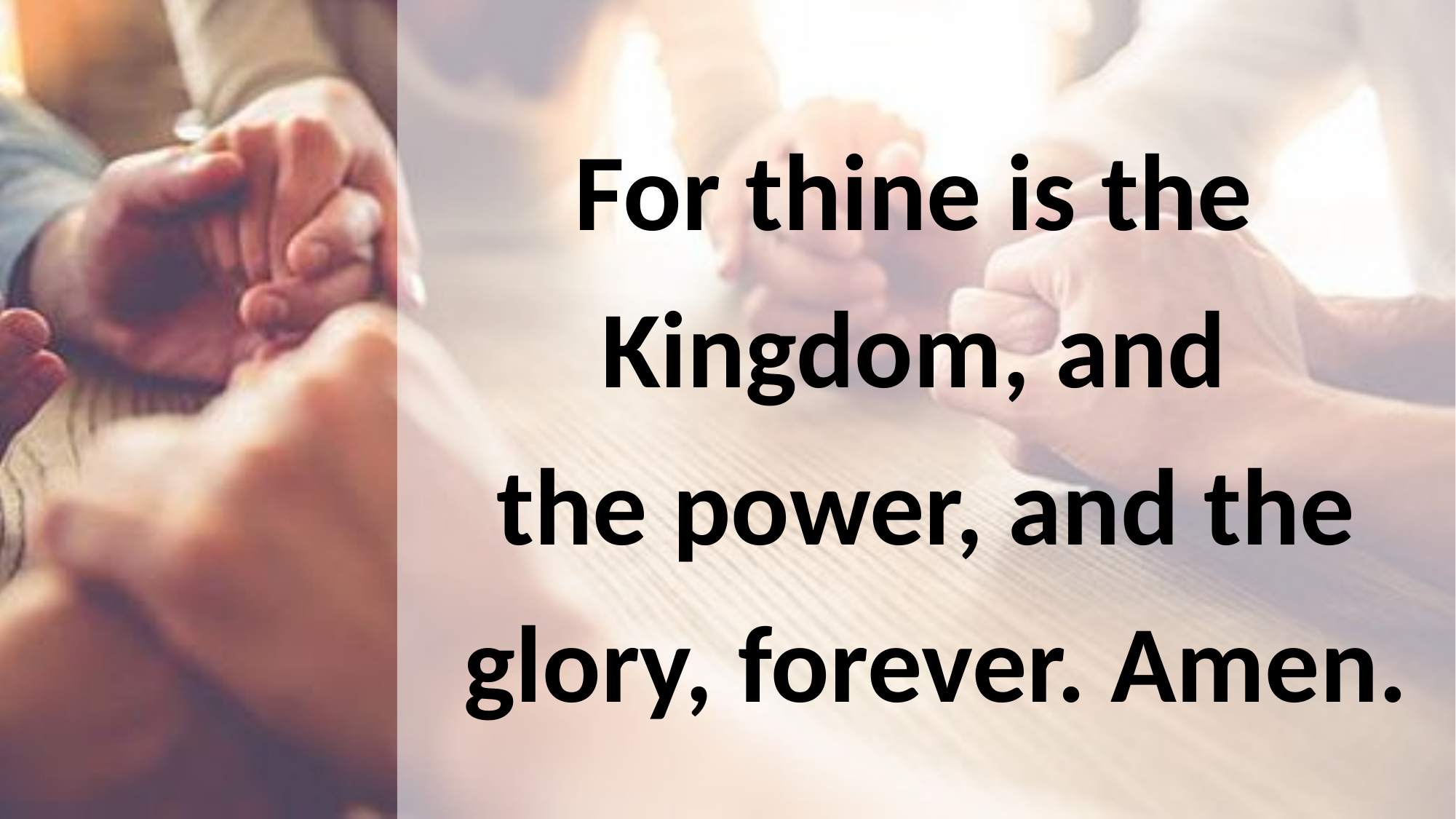

For thine is the
Kingdom, and
the power, and the glory, forever. Amen.